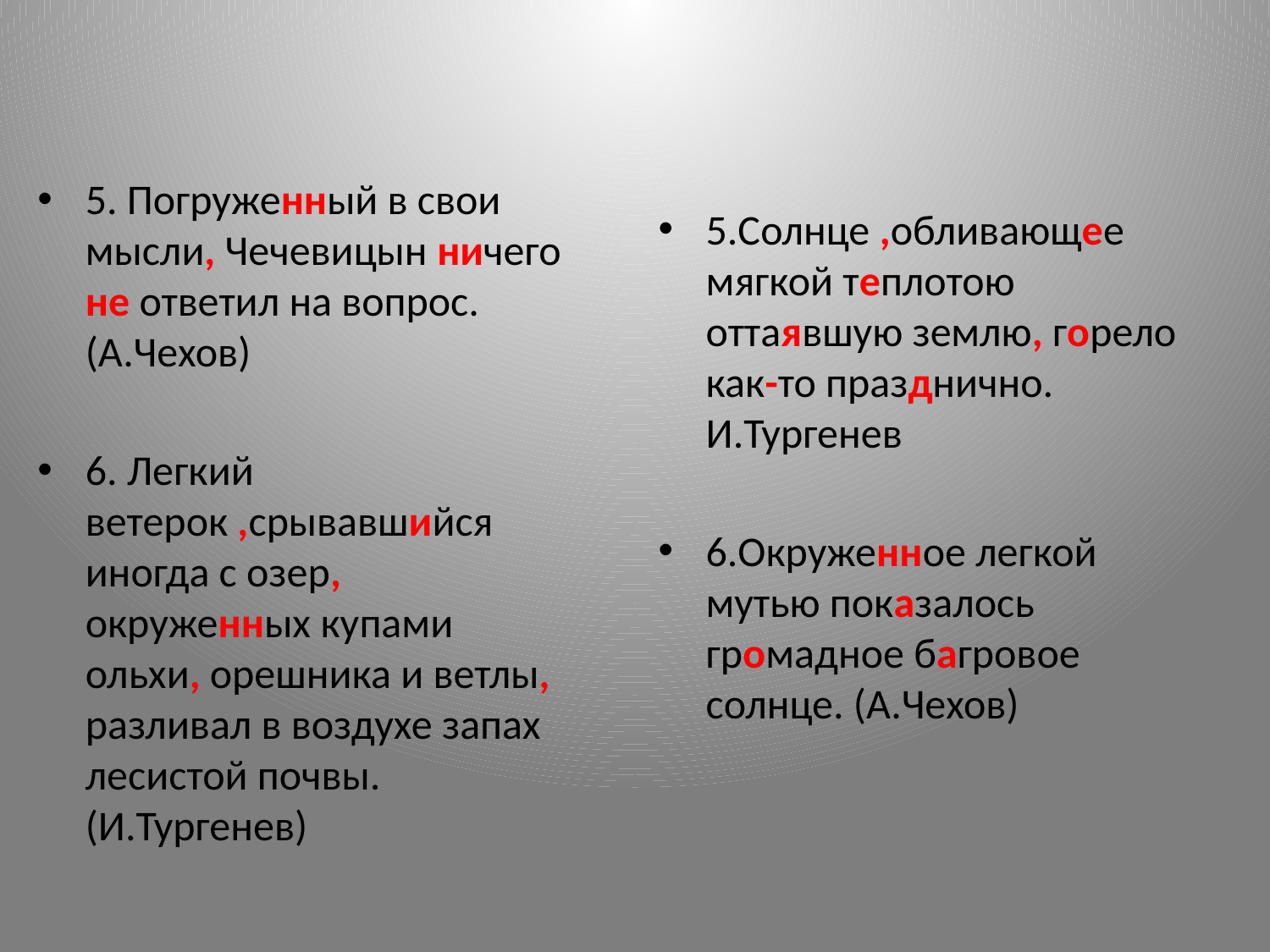

#
5. Погруженный в свои мысли, Чечевицын ничего не ответил на вопрос. (А.Чехов)

6. Легкий ветерок ,срывавшийся иногда с озер, окруженных купами ольхи, орешника и ветлы, разливал в воздухе запах лесистой почвы. (И.Тургенев)
5.Солнце ,обливающее мягкой теплотою оттаявшую землю, горело как-то празднично. И.Тургенев

6.Окруженное легкой мутью показалось громадное багровое солнце. (А.Чехов)